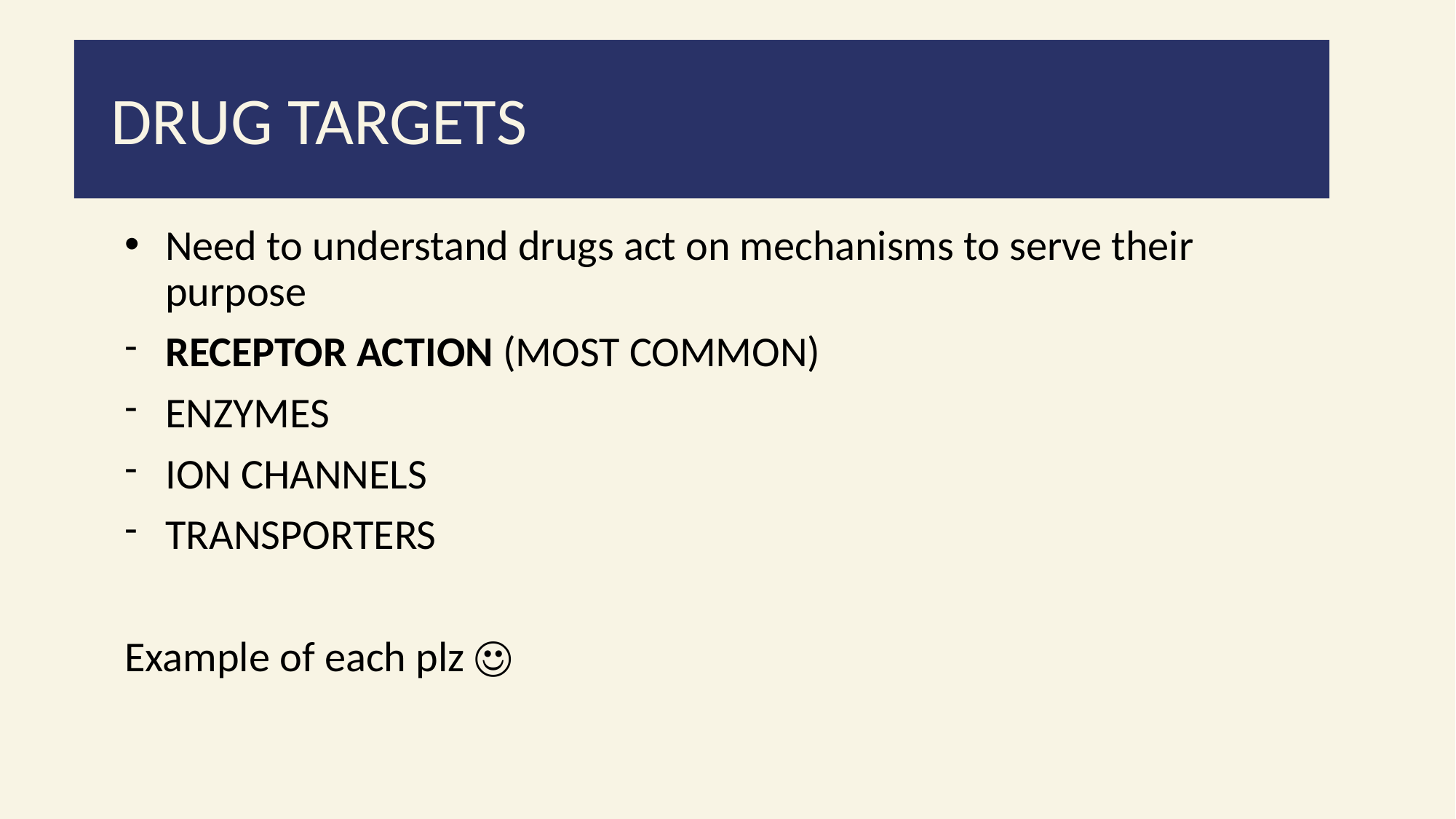

# DRUG TARGETS
Need to understand drugs act on mechanisms to serve their purpose
RECEPTOR ACTION (MOST COMMON)
ENZYMES
ION CHANNELS
TRANSPORTERS

Example of each plz ☺